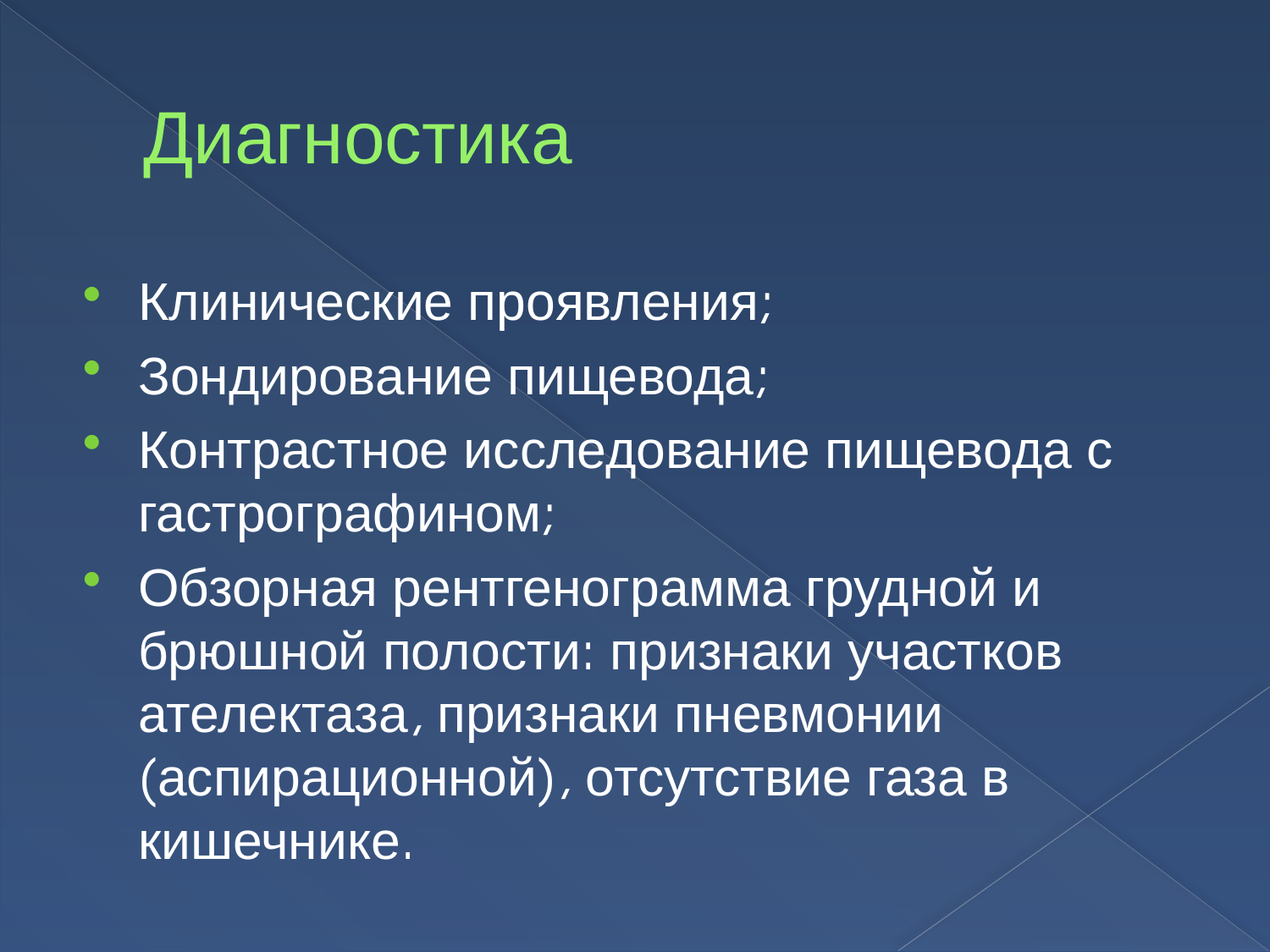

# Диагностика
Клинические проявления;
Зондирование пищевода;
Контрастное исследование пищевода с гастрографином;
Обзорная рентгенограмма грудной и брюшной полости: признаки участков ателектаза, признаки пневмонии (аспирационной), отсутствие газа в кишечнике.